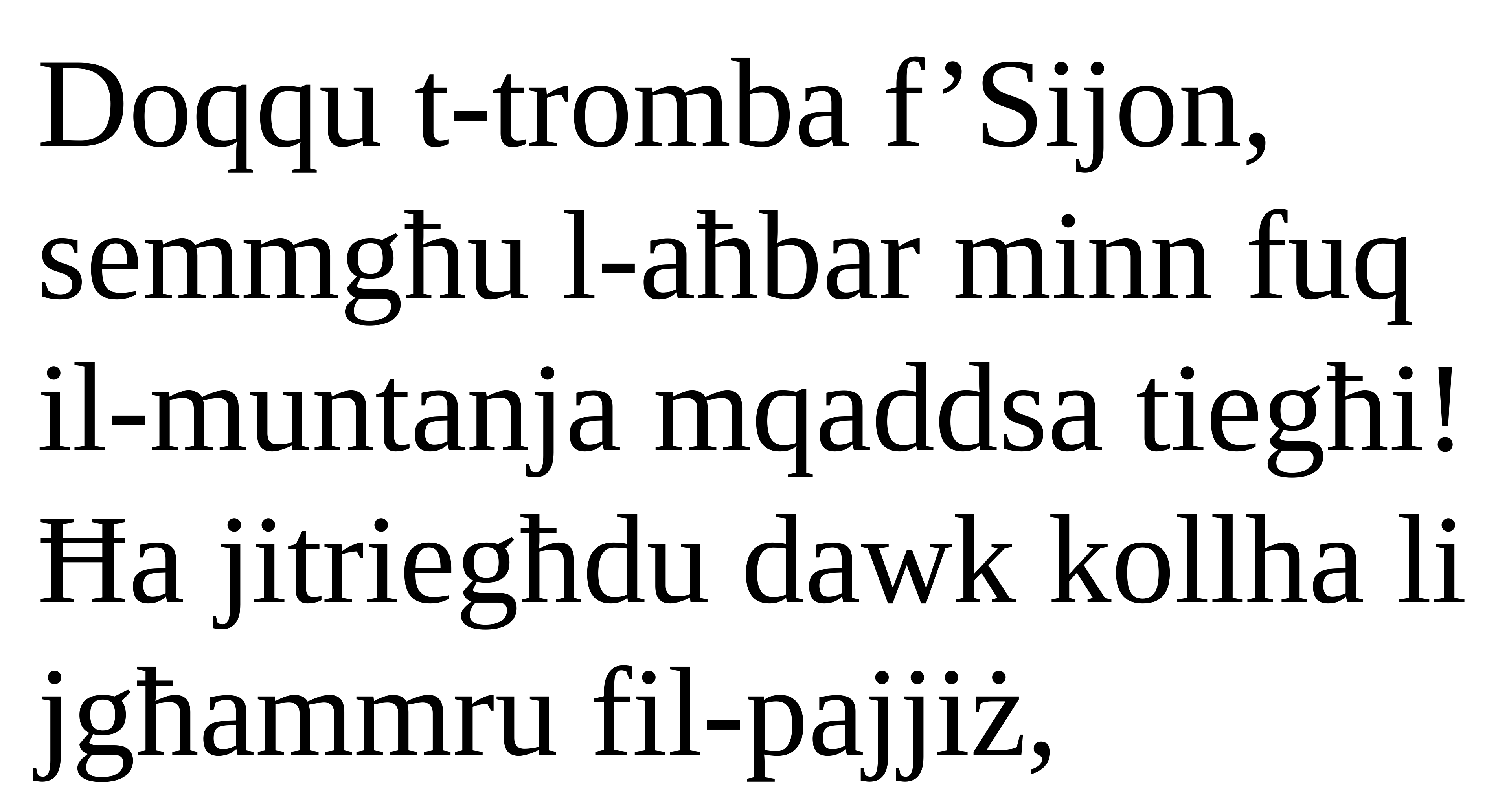

Doqqu t-tromba f’Sijon,
semmgħu l-aħbar minn fuq il-muntanja mqaddsa tiegħi!
Ħa jitriegħdu dawk kollha li jgħammru fil-pajjiż,